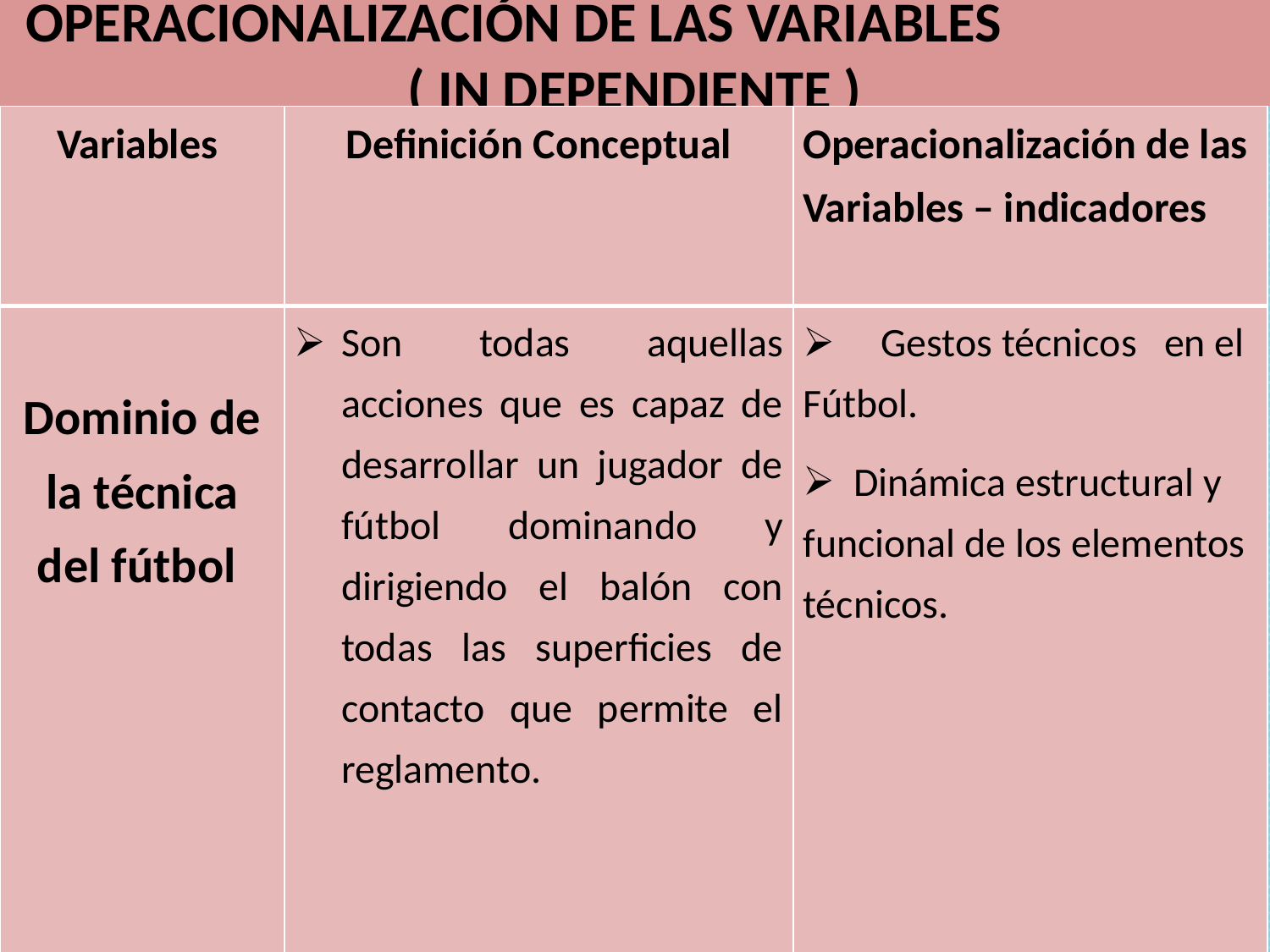

# OPERACIONALIZACIÓN DE LAS VARIABLES                    ( IN DEPENDIENTE )
| Variables | Definición Conceptual | Operacionalización de las Variables – indicadores |
| --- | --- | --- |
| Dominio de la técnica del fútbol | Son todas aquellas acciones que es capaz de desarrollar un jugador de fútbol dominando y dirigiendo el balón con todas las superficies de contacto que permite el reglamento. | Gestos técnicos en el Fútbol. Dinámica estructural y funcional de los elementos técnicos. |